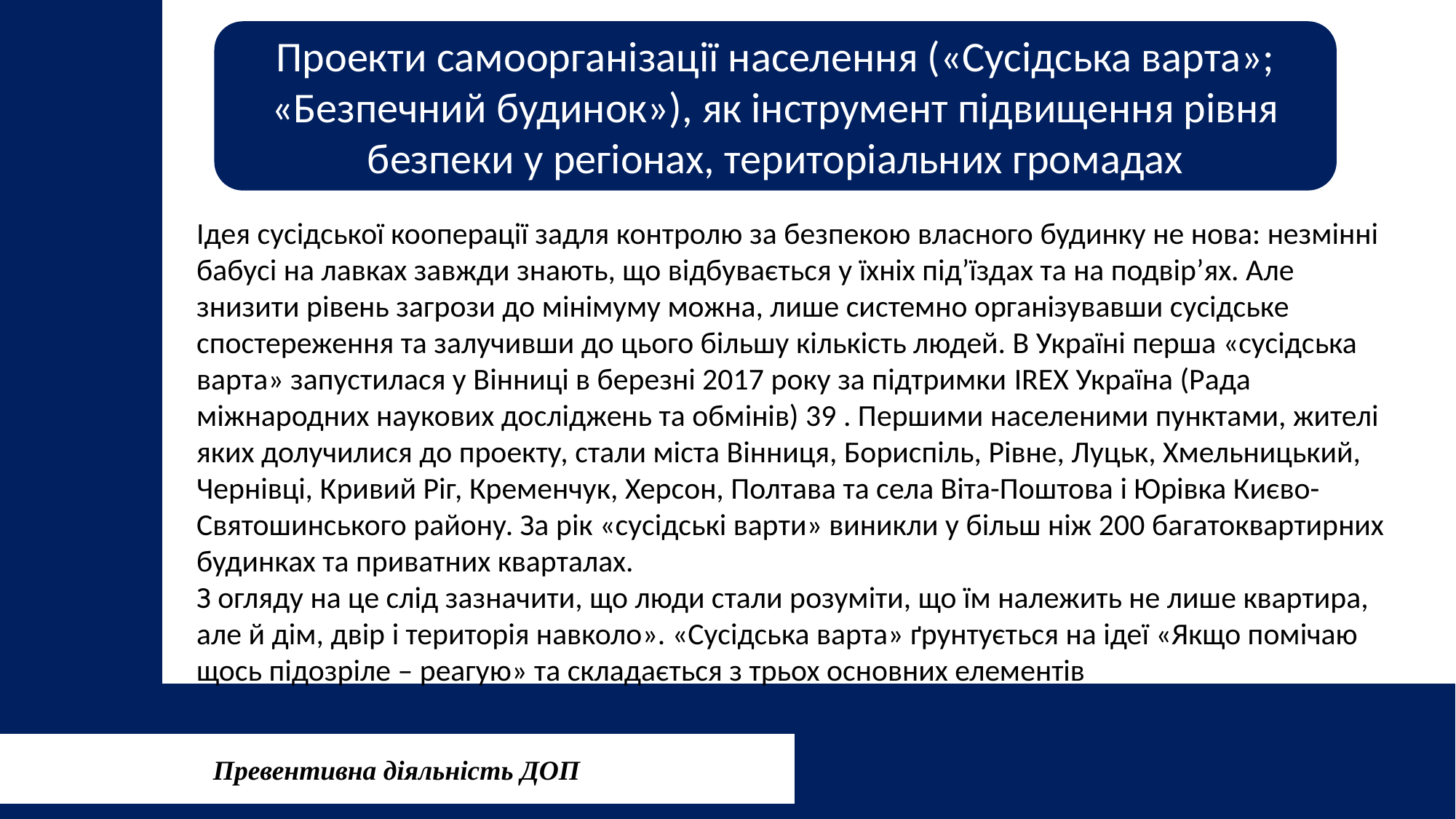

Проекти самоорганізації населення («Сусідська варта»; «Безпечний будинок»), як інструмент підвищення рівня безпеки у регіонах, територіальних громадах
Ідея сусідської кооперації задля контролю за безпекою власного будинку не нова: незмінні бабусі на лавках завжди знають, що відбувається у їхніх під’їздах та на подвір’ях. Але знизити рівень загрози до мінімуму можна, лише системно організувавши сусідське спостереження та залучивши до цього більшу кількість людей. В Україні перша «сусідська варта» запустилася у Вінниці в березні 2017 року за підтримки IREX Україна (Рада міжнародних наукових досліджень та обмінів) 39 . Першими населеними пунктами, жителі яких долучилися до проекту, стали міста Вінниця, Бориспіль, Рівне, Луцьк, Хмельницький, Чернівці, Кривий Ріг, Кременчук, Херсон, Полтава та села Віта-Поштова і Юрівка Києво-Святошинського району. За рік «сусідські варти» виникли у більш ніж 200 багатоквартирних будинках та приватних кварталах.
З огляду на це слід зазначити, що люди стали розуміти, що їм належить не лише квартира, але й дім, двір і територія навколо». «Сусідська варта» ґрунтується на ідеї «Якщо помічаю щось підозріле – реагую» та складається з трьох основних елементів

Превентивна діяльність ДОП